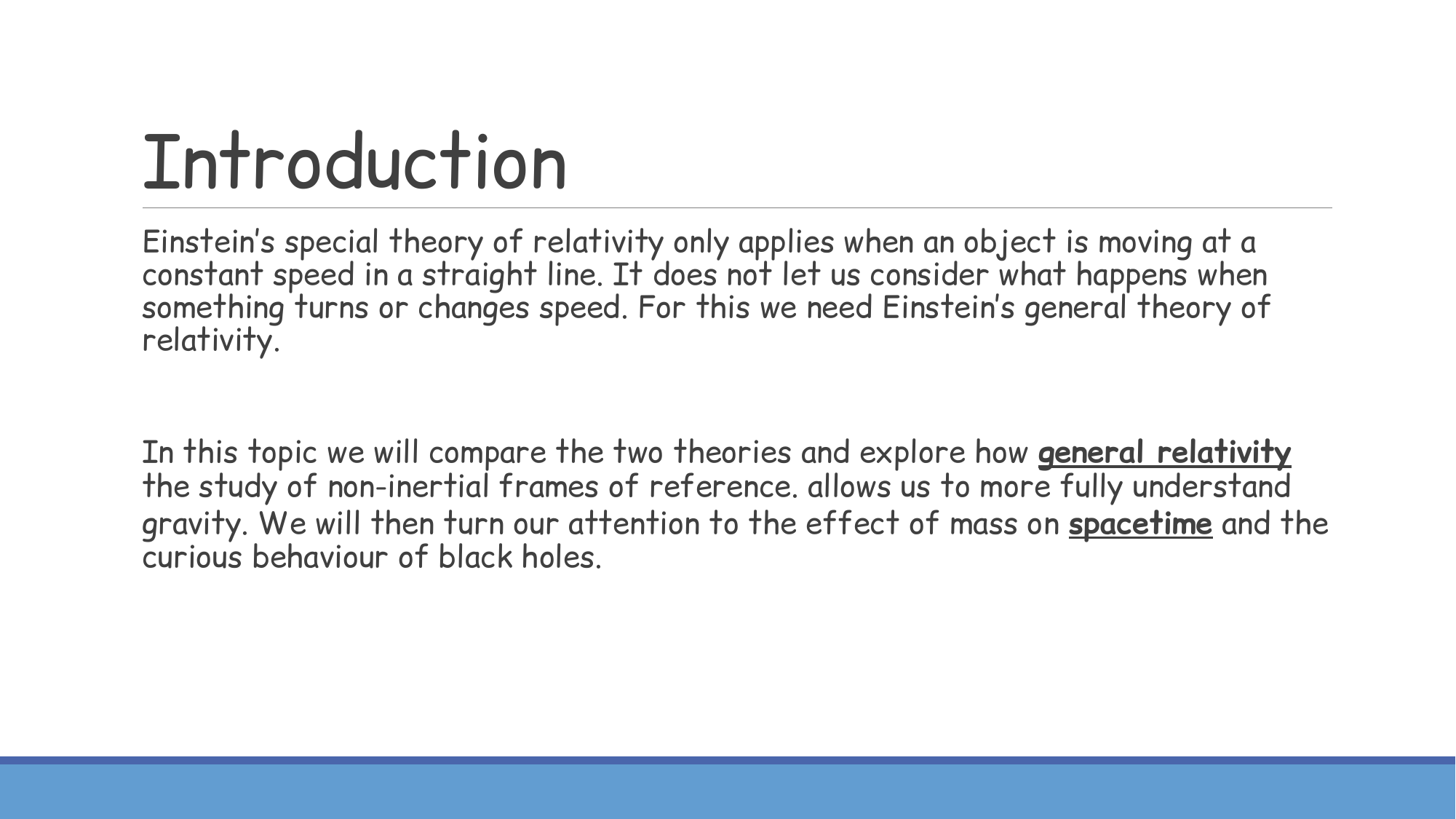

# Introduction
Einstein’s special theory of relativity only applies when an object is moving at a constant speed in a straight line. It does not let us consider what happens when something turns or changes speed. For this we need Einstein’s general theory of relativity.

In this topic we will compare the two theories and explore how general relativity the study of non-inertial frames of reference. allows us to more fully understand gravity. We will then turn our attention to the effect of mass on spacetime and the curious behaviour of black holes.